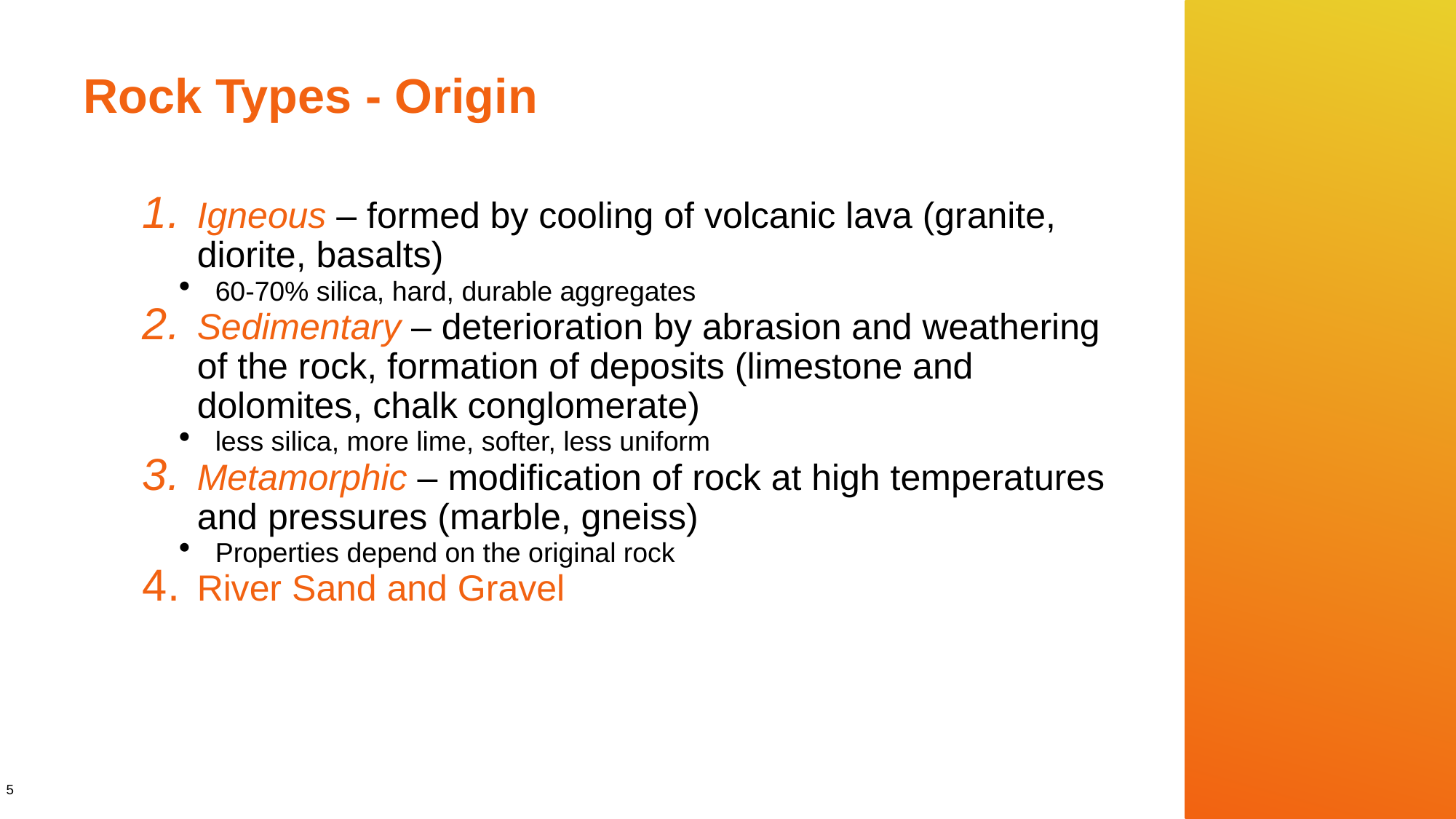

# Rock Types - Origin
Igneous – formed by cooling of volcanic lava (granite, diorite, basalts)
60-70% silica, hard, durable aggregates
Sedimentary – deterioration by abrasion and weathering of the rock, formation of deposits (limestone and dolomites, chalk conglomerate)
less silica, more lime, softer, less uniform
Metamorphic – modification of rock at high temperatures and pressures (marble, gneiss)
Properties depend on the original rock
River Sand and Gravel
5